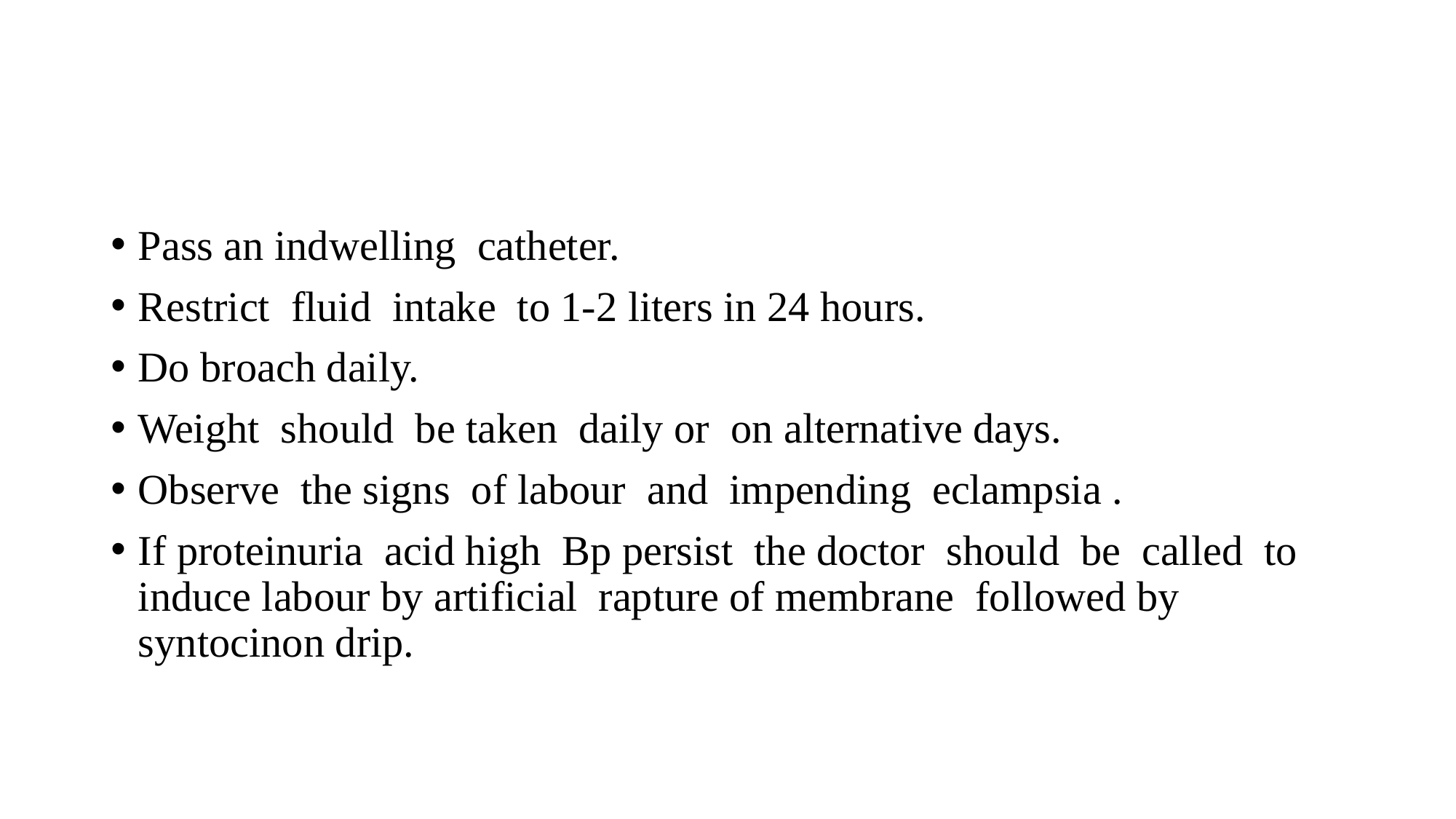

#
Pass an indwelling  catheter.
Restrict  fluid  intake  to 1-2 liters in 24 hours.
Do broach daily.
Weight  should  be taken  daily or  on alternative days.
Observe  the signs  of labour  and  impending  eclampsia .
If proteinuria  acid high  Bp persist  the doctor  should  be  called  to induce labour by artificial  rapture of membrane  followed by syntocinon drip.